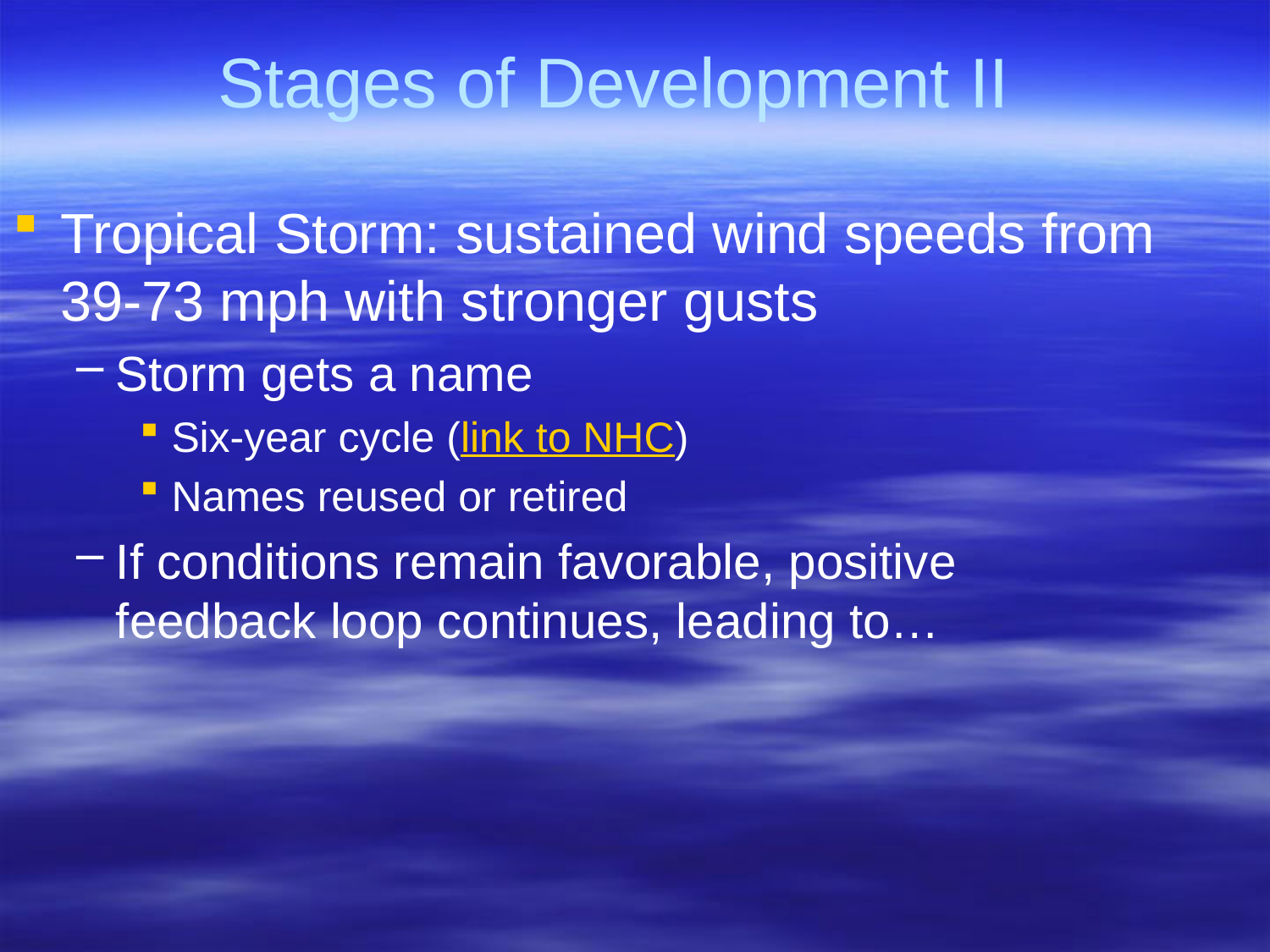

# Stages of Development II
Tropical Storm: sustained wind speeds from 39-73 mph with stronger gusts
Storm gets a name
Six-year cycle (link to NHC)
Names reused or retired
If conditions remain favorable, positive feedback loop continues, leading to…